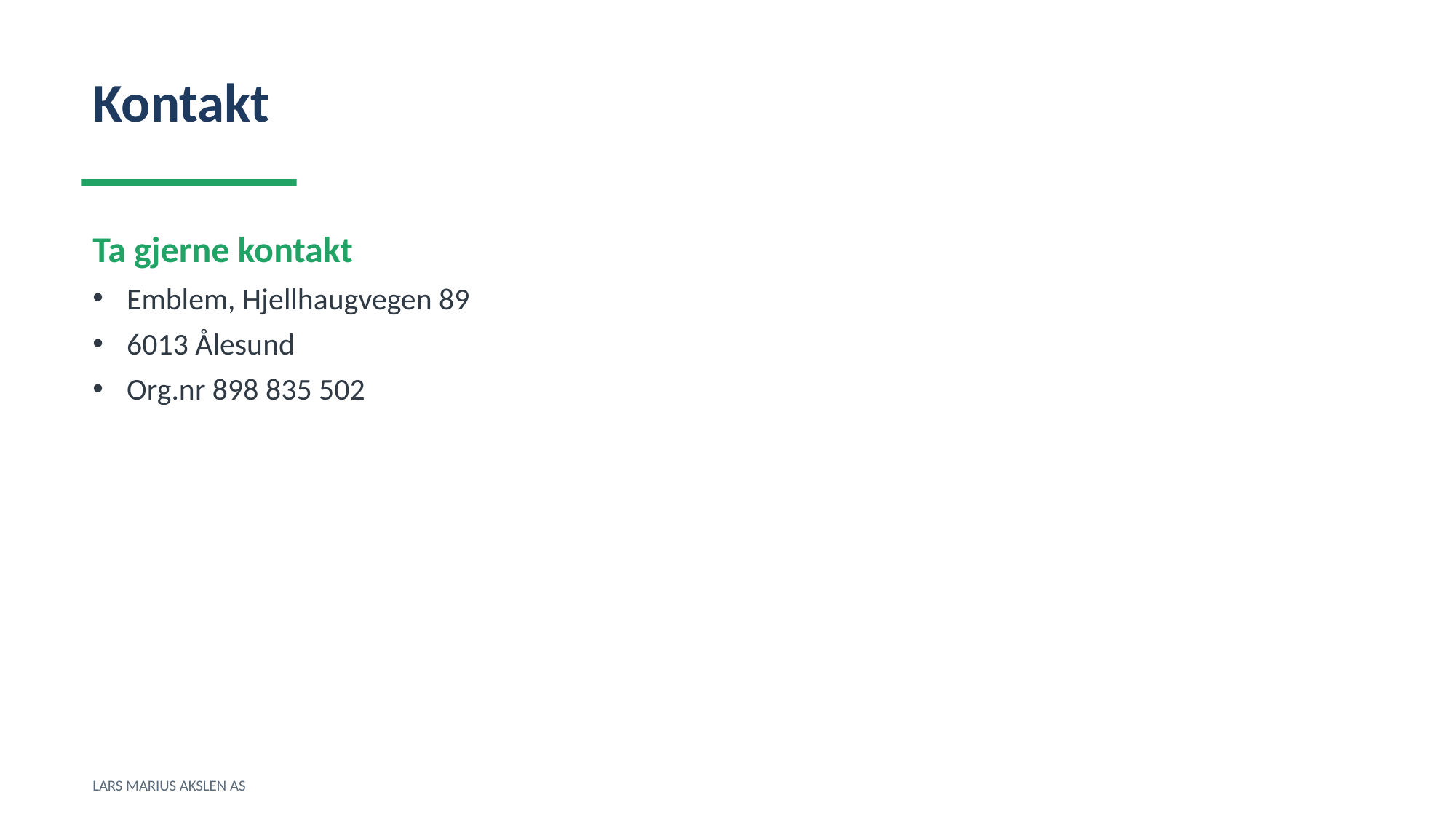

Kontakt

Ta gjerne kontakt
Emblem, Hjellhaugvegen 89
6013 Ålesund
Org.nr 898 835 502
LARS MARIUS AKSLEN AS